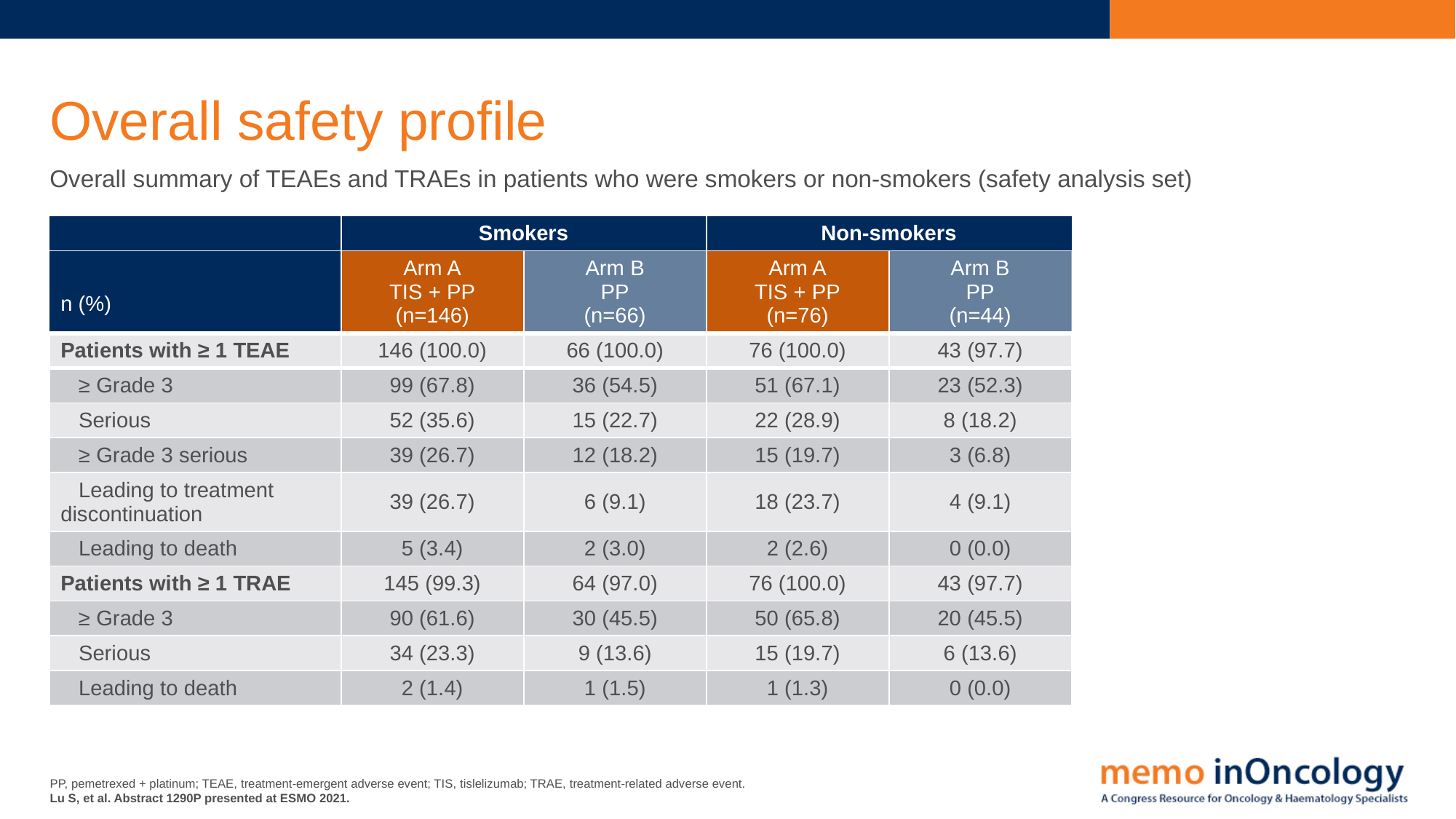

# Overall safety profile
Overall summary of TEAEs and TRAEs in patients who were smokers or non-smokers (safety analysis set)
|  | Smokers |  | Non-smokers |  |
| --- | --- | --- | --- | --- |
| n (%) | Arm A TIS + PP (n=146) | Arm B PP (n=66) | Arm A TIS + PP (n=76) | Arm B PP (n=44) |
| Patients with ≥ 1 TEAE | 146 (100.0) | 66 (100.0) | 76 (100.0) | 43 (97.7) |
| ≥ Grade 3 | 99 (67.8) | 36 (54.5) | 51 (67.1) | 23 (52.3) |
| Serious | 52 (35.6) | 15 (22.7) | 22 (28.9) | 8 (18.2) |
| ≥ Grade 3 serious | 39 (26.7) | 12 (18.2) | 15 (19.7) | 3 (6.8) |
| Leading to treatment discontinuation | 39 (26.7) | 6 (9.1) | 18 (23.7) | 4 (9.1) |
| Leading to death | 5 (3.4) | 2 (3.0) | 2 (2.6) | 0 (0.0) |
| Patients with ≥ 1 TRAE | 145 (99.3) | 64 (97.0) | 76 (100.0) | 43 (97.7) |
| ≥ Grade 3 | 90 (61.6) | 30 (45.5) | 50 (65.8) | 20 (45.5) |
| Serious | 34 (23.3) | 9 (13.6) | 15 (19.7) | 6 (13.6) |
| Leading to death | 2 (1.4) | 1 (1.5) | 1 (1.3) | 0 (0.0) |

PP, pemetrexed + platinum; TEAE, treatment-emergent adverse event; TIS, tislelizumab; TRAE, treatment-related adverse event.
Lu S, et al. Abstract 1290P presented at ESMO 2021.